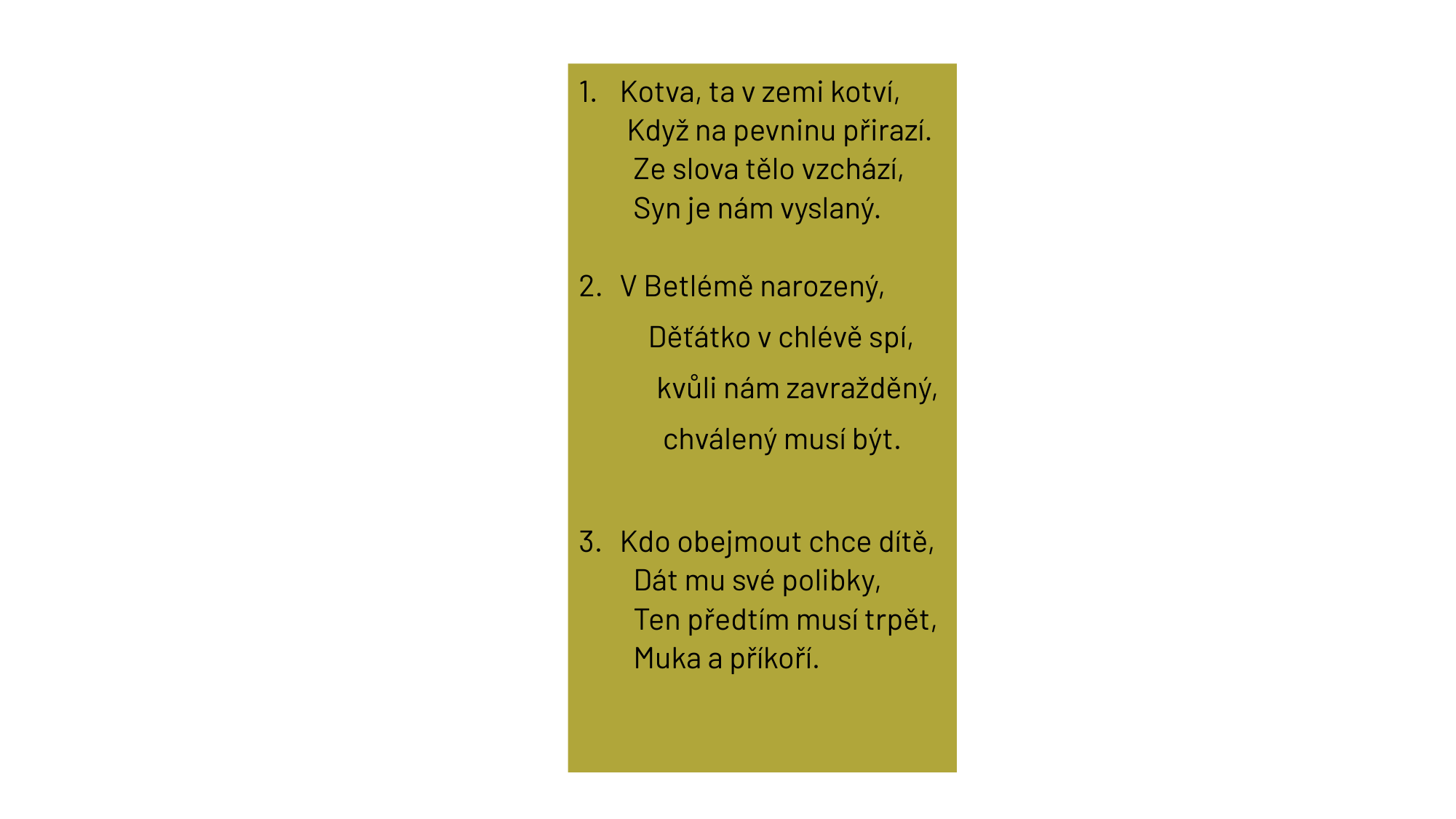

Kotva, ta v zemi kotví,
        Když na pevninu přirazí.
Ze slova tělo vzchází,
Syn je nám vyslaný.

V Betlémě narozený,
       Děťátko v chlévě spí,
             kvůli nám zavražděný,
              chválený musí být.

Kdo obejmout chce dítě,
Dát mu své polibky,
Ten předtím musí trpět,
Muka a příkoří.